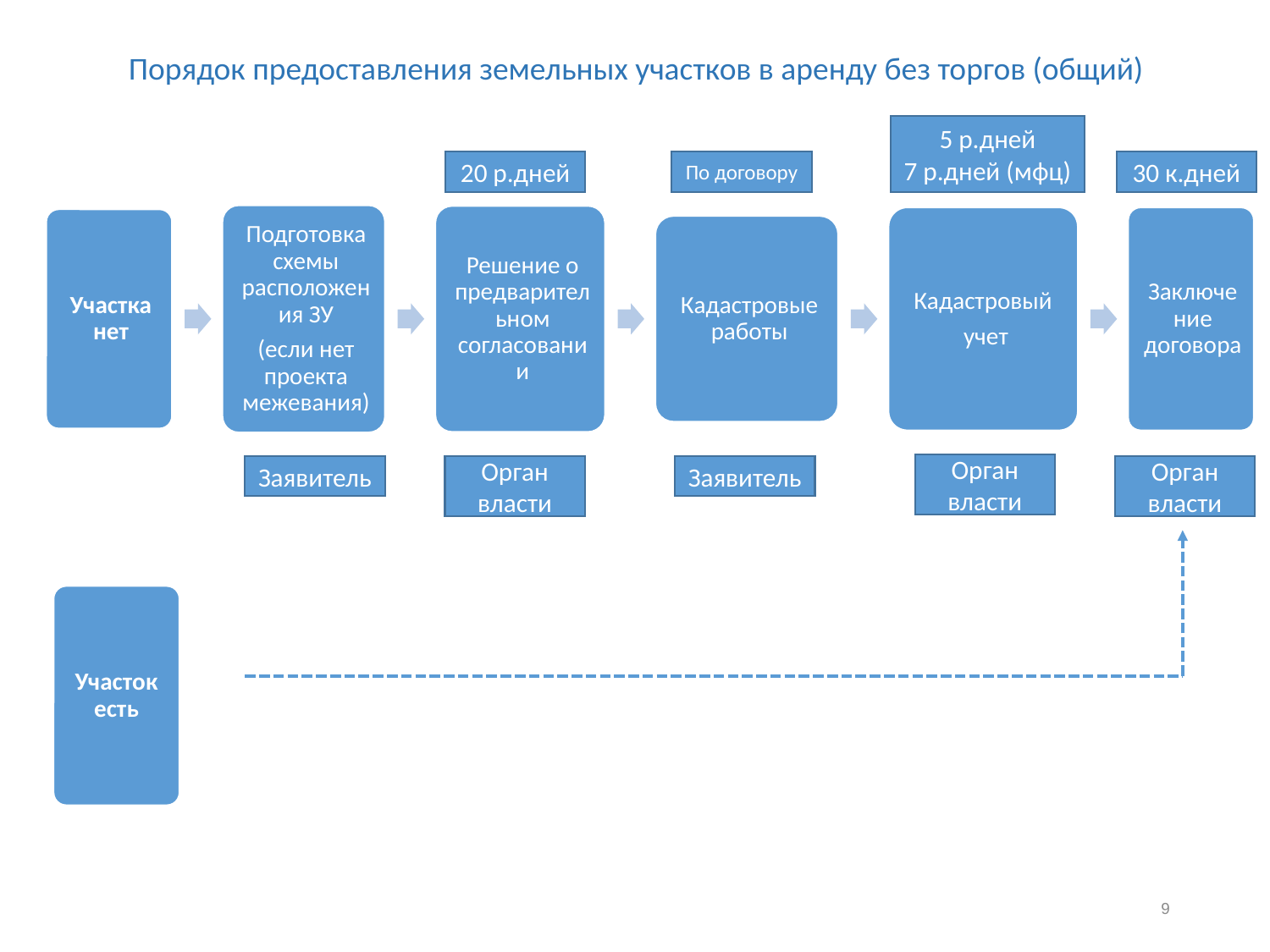

# Порядок предоставления земельных участков в аренду без торгов (общий)
5 р.дней
7 р.дней (мфц)
20 р.дней
По договору
30 к.дней
Участка нет

Подготовка схемы расположения ЗУ
(если нет проекта межевания)

Решение о предварительном согласовании

Кадастровые работы

Кадастровый
учет

Заключение договора
Орган власти
Заявитель
Орган власти
Заявитель
Орган власти

Участок есть
9